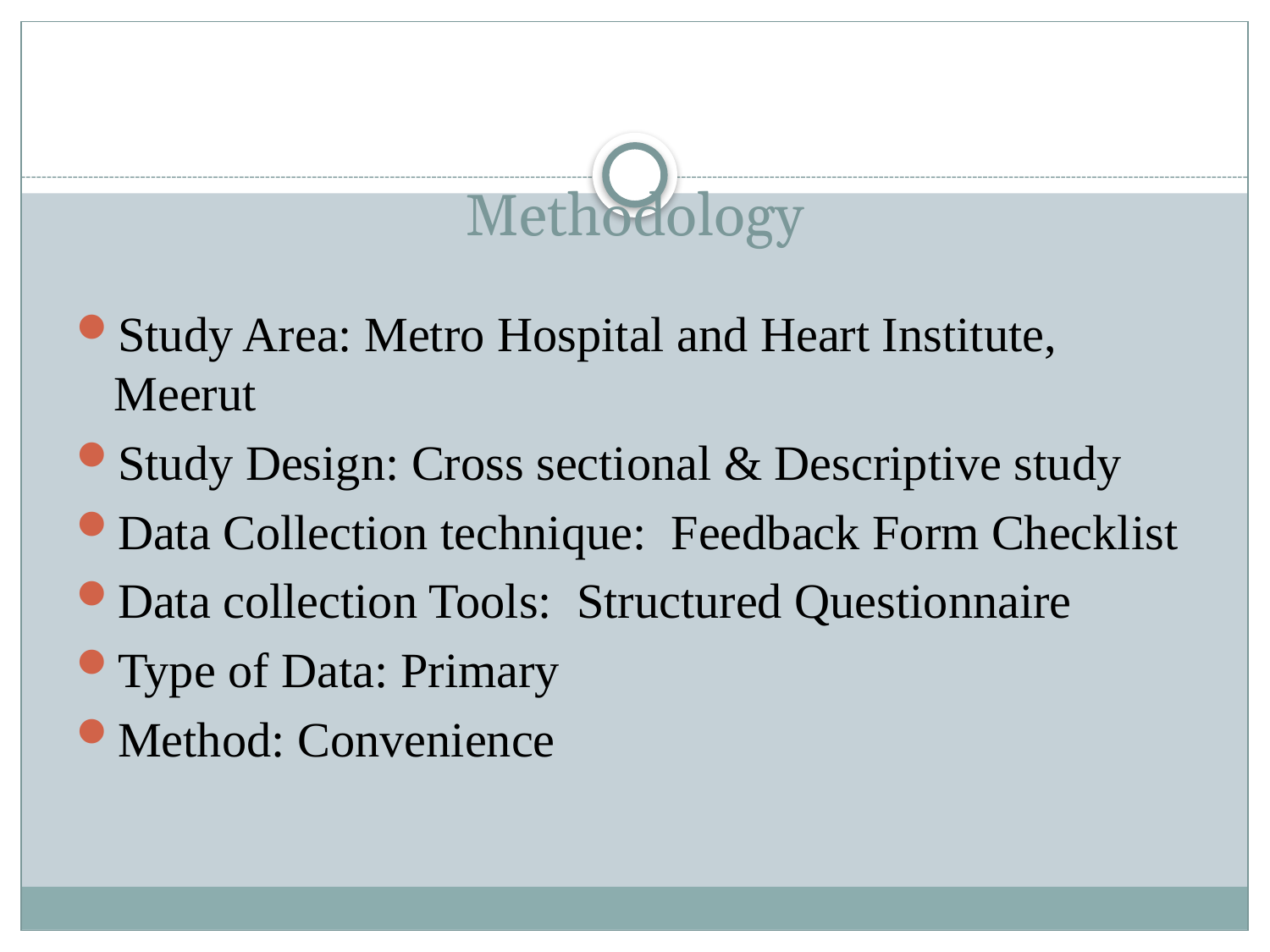

# Methodology
Study Area: Metro Hospital and Heart Institute, Meerut
Study Design: Cross sectional & Descriptive study
Data Collection technique:  Feedback Form Checklist
Data collection Tools:  Structured Questionnaire
Type of Data: Primary
Method: Convenience